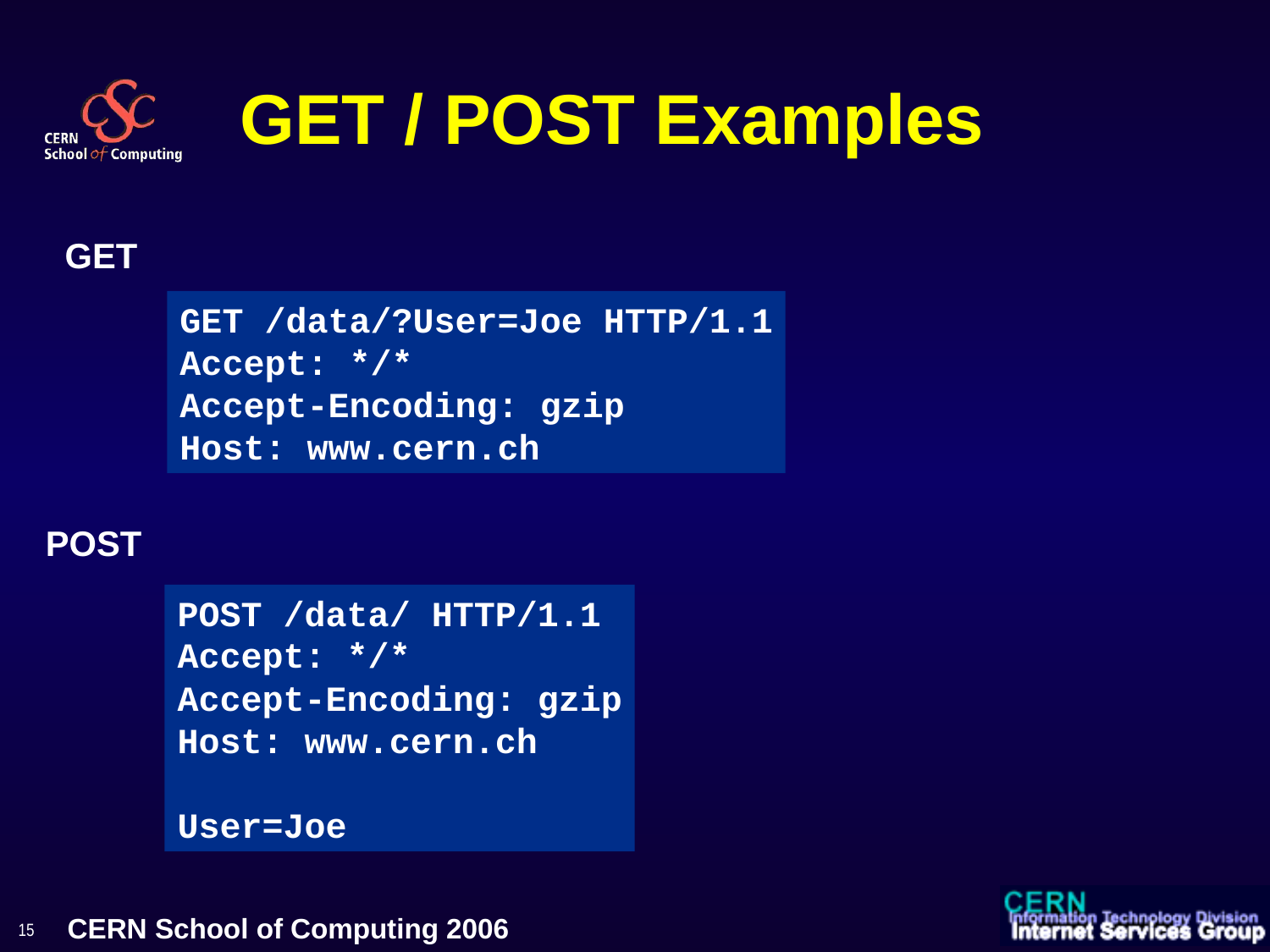

# GET / POST Examples
GET
GET /data/?User=Joe HTTP/1.1
Accept: */*
Accept-Encoding: gzip
Host: www.cern.ch
POST
POST /data/ HTTP/1.1
Accept: */*
Accept-Encoding: gzip
Host: www.cern.ch

User=Joe
15